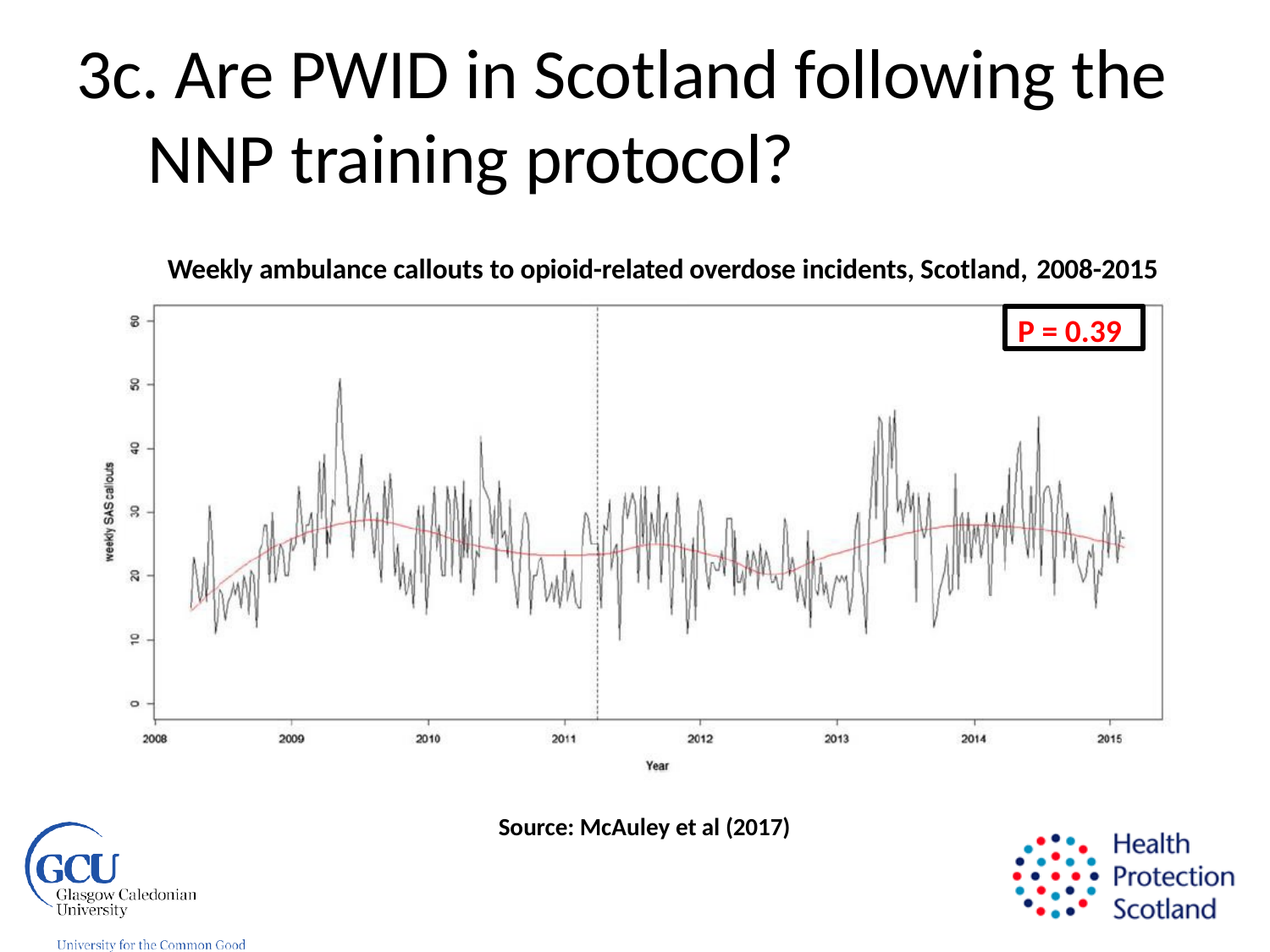

# 3c. Are PWID in Scotland following the  NNP training protocol?
Weekly ambulance callouts to opioid-related overdose incidents, Scotland, 2008-2015

P = 0.39
Source: McAuley et al (2017)